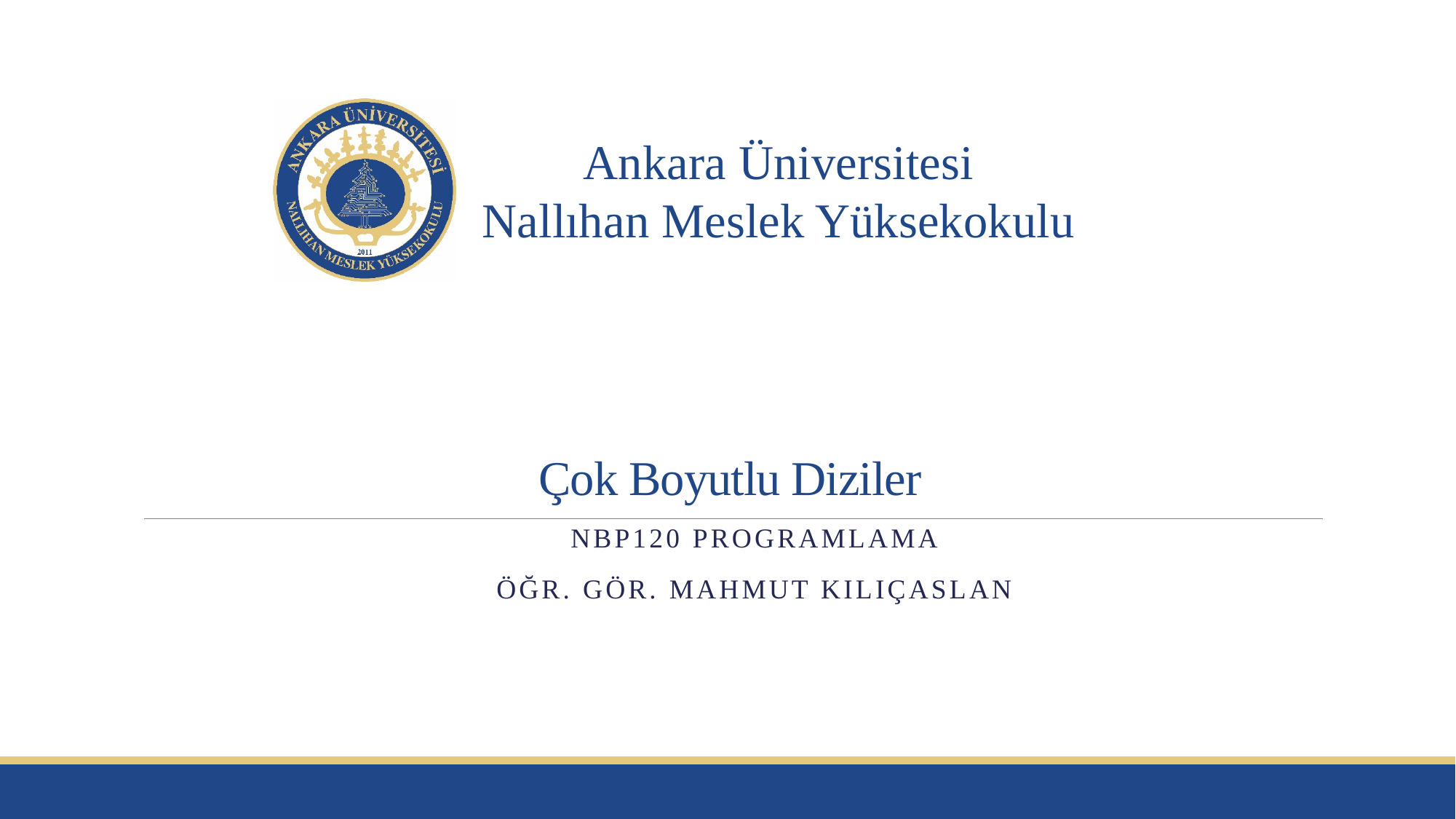

# Çok Boyutlu Diziler
NBP120 PROGRAMlama
Öğr. Gör. Mahmut KILIÇASLAN